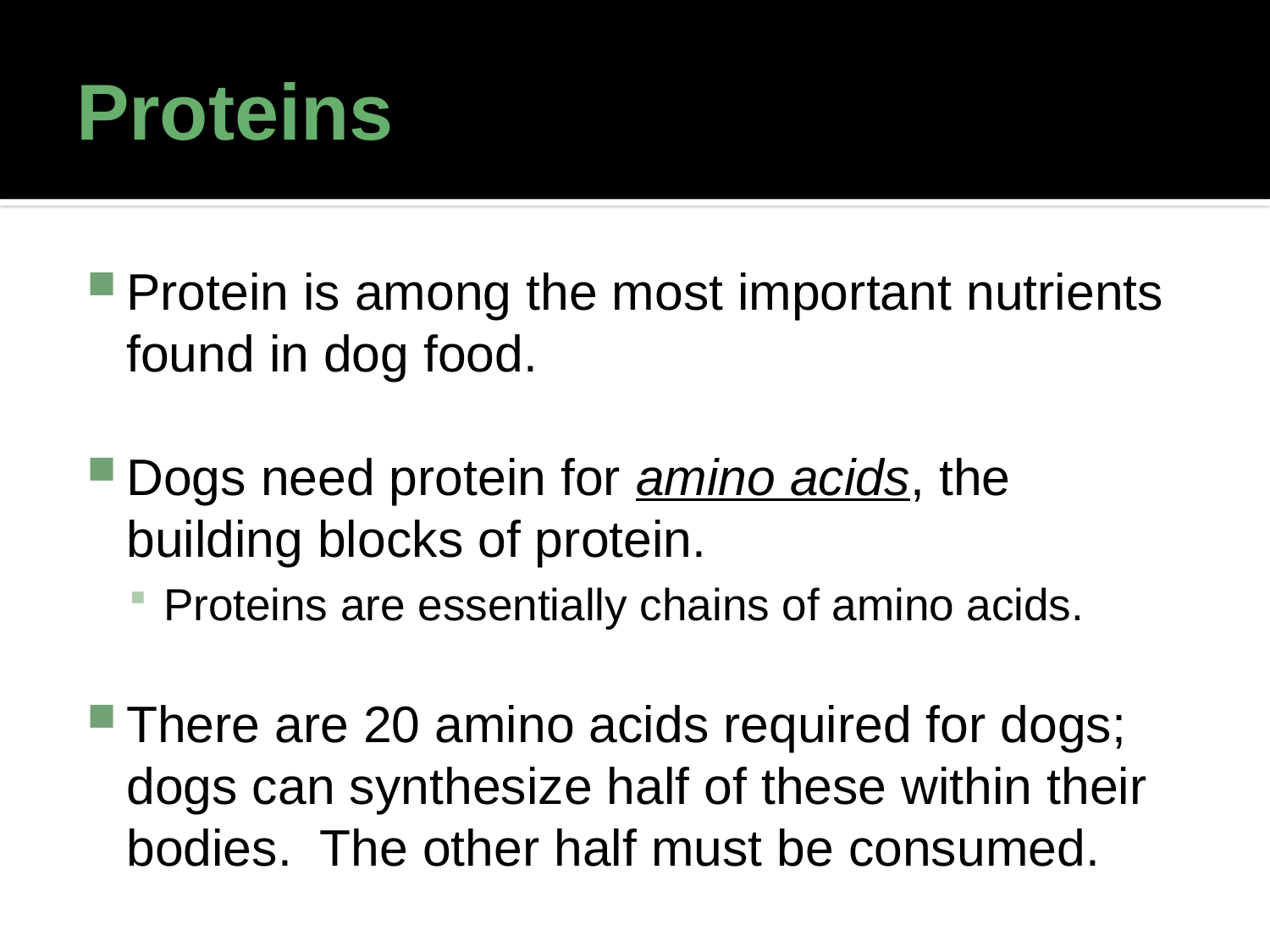

# Proteins
Protein is among the most important nutrients found in dog food.

Dogs need protein for amino acids, the building blocks of protein.
Proteins are essentially chains of amino acids.

There are 20 amino acids required for dogs; dogs can synthesize half of these within their bodies.  The other half must be consumed.